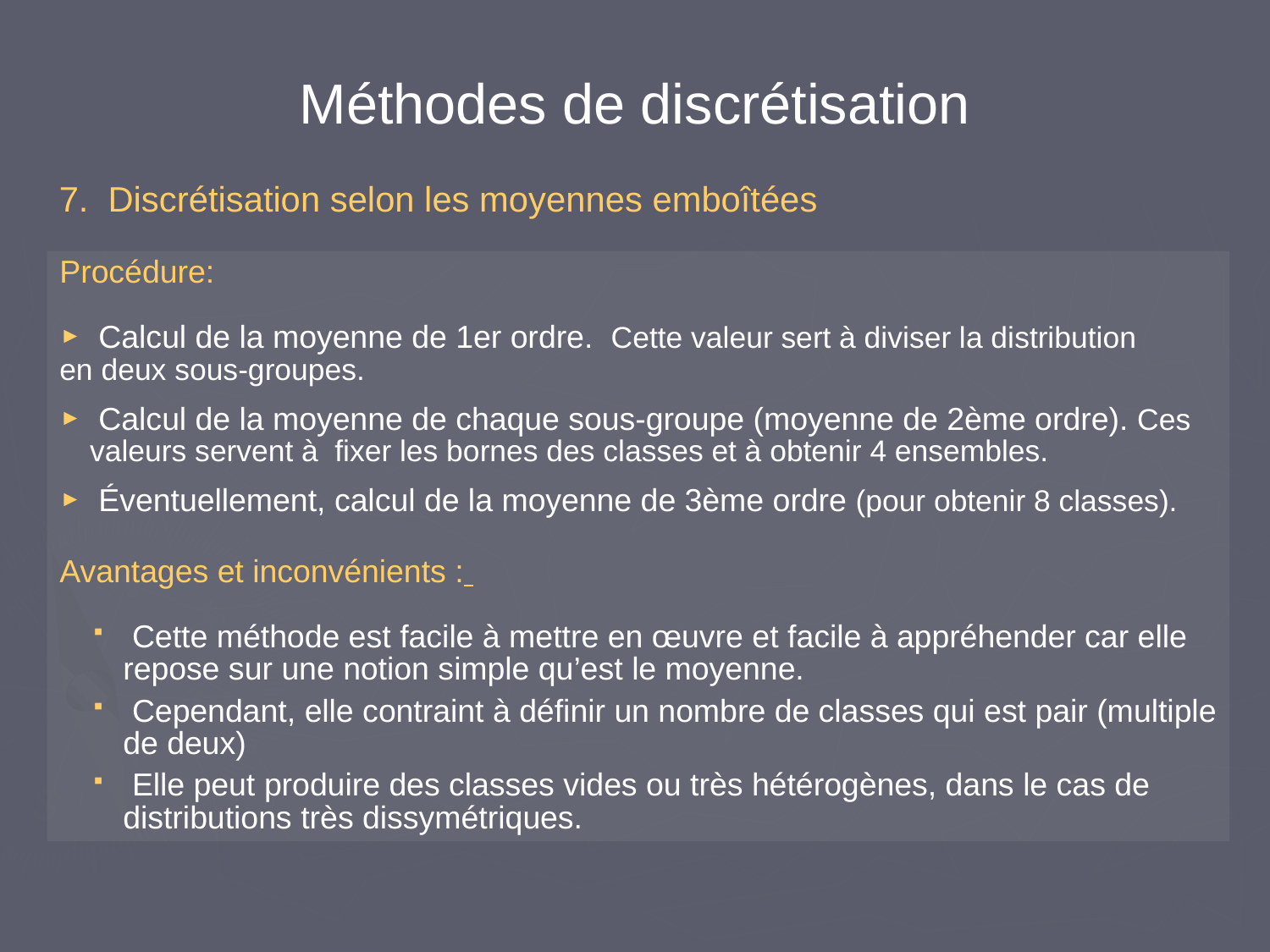

Méthodes de discrétisation
7.  Discrétisation selon les moyennes emboîtées
Procédure:

 Calcul de la moyenne de 1er ordre.  Cette valeur sert à diviser la distribution
en deux sous-groupes.

 Calcul de la moyenne de chaque sous-groupe (moyenne de 2ème ordre). Ces valeurs servent à  fixer les bornes des classes et à obtenir 4 ensembles.

 Éventuellement, calcul de la moyenne de 3ème ordre (pour obtenir 8 classes).

Avantages et inconvénients :

 Cette méthode est facile à mettre en œuvre et facile à appréhender car elle repose sur une notion simple qu’est le moyenne.
 Cependant, elle contraint à définir un nombre de classes qui est pair (multiple de deux)
 Elle peut produire des classes vides ou très hétérogènes, dans le cas de distributions très dissymétriques.